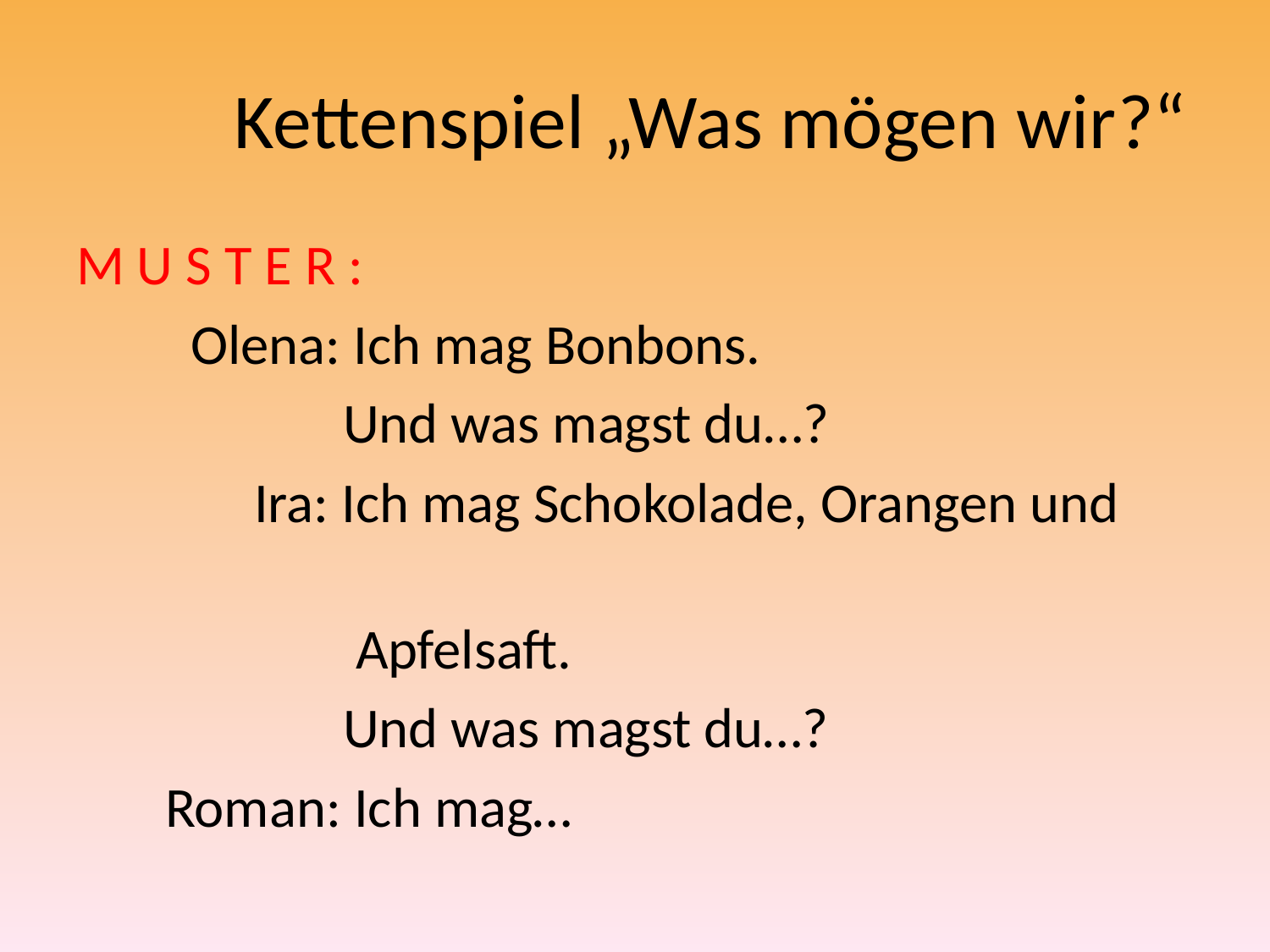

# Kettenspiel „Was mögen wir?“
M U S T E R :
         Olena: Ich mag Bonbons.
                     Und was magst du…?
              Ira: Ich mag Schokolade, Orangen und
                      Apfelsaft.
                     Und was magst du…?
       Roman: Ich mag…